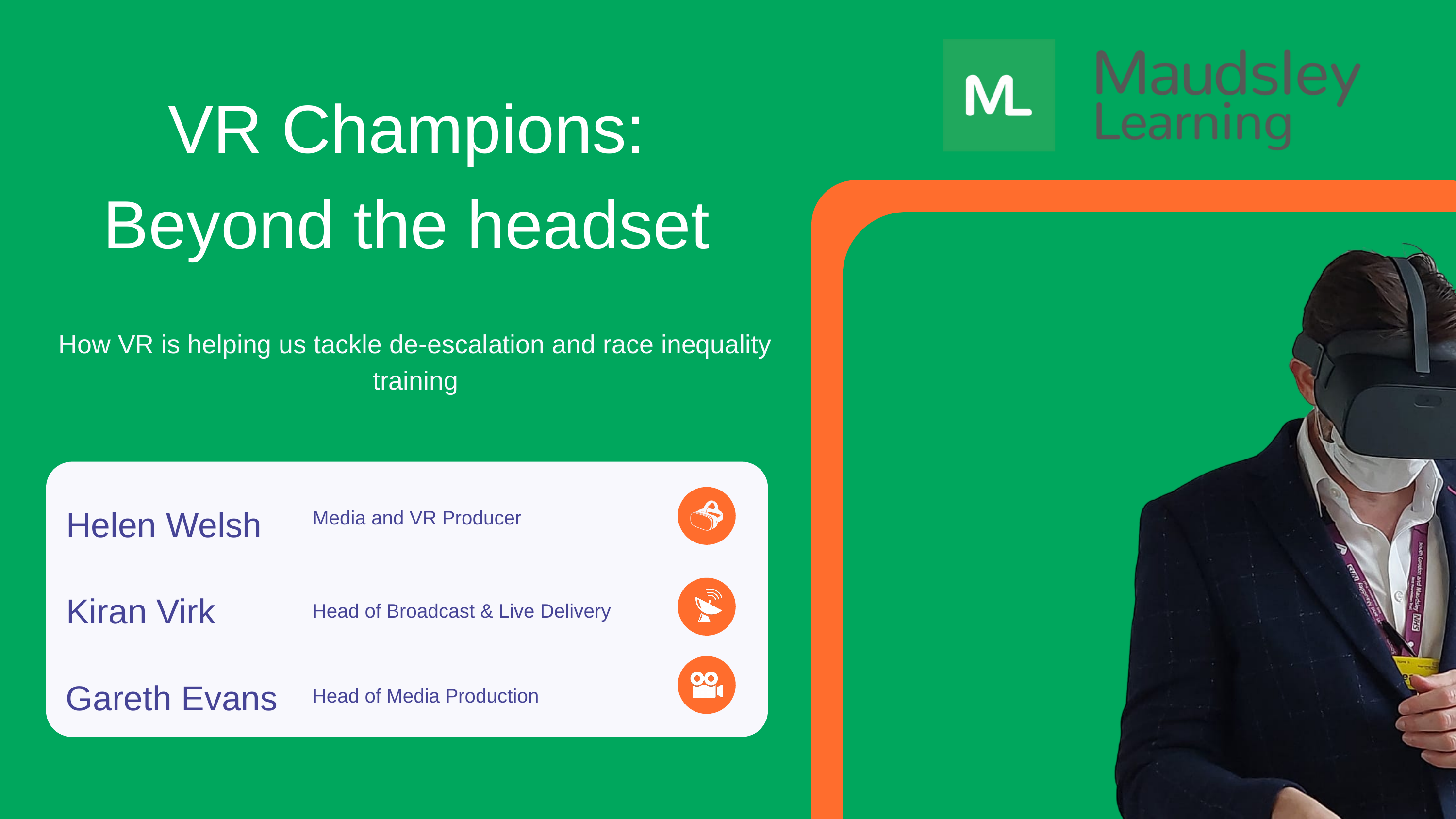

VR Champions: Beyond the headset

How VR is helping us tackle de-escalation and race inequality training

Helen Welsh

Media and VR Producer

Kiran Virk

Head of Broadcast & Live Delivery

Gareth Evans

Head of Media Production